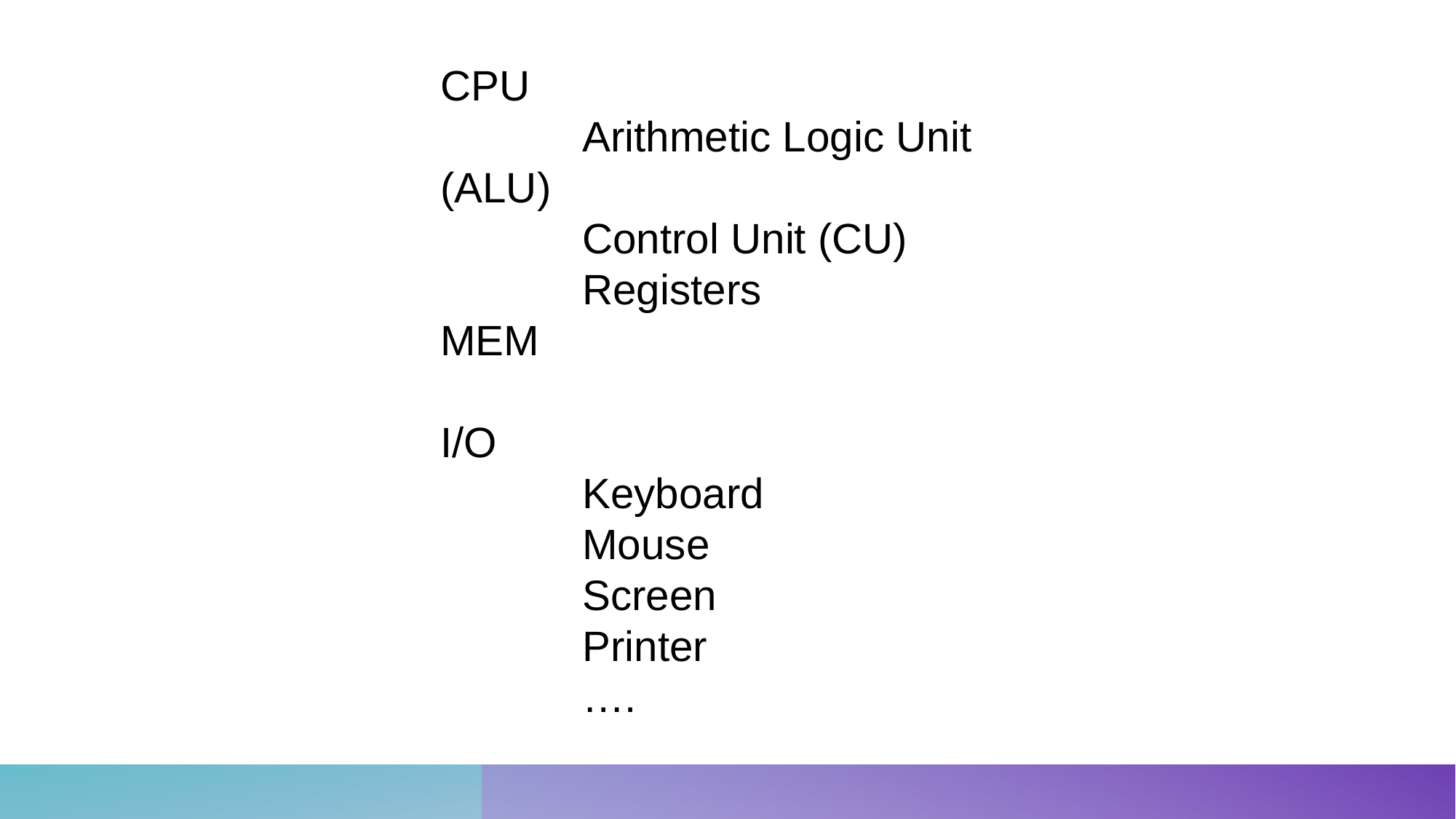

CPU
            Arithmetic Logic Unit (ALU)
            Control Unit (CU)
            Registers
MEM

I/O
            Keyboard
            Mouse
            Screen
            Printer
            ….